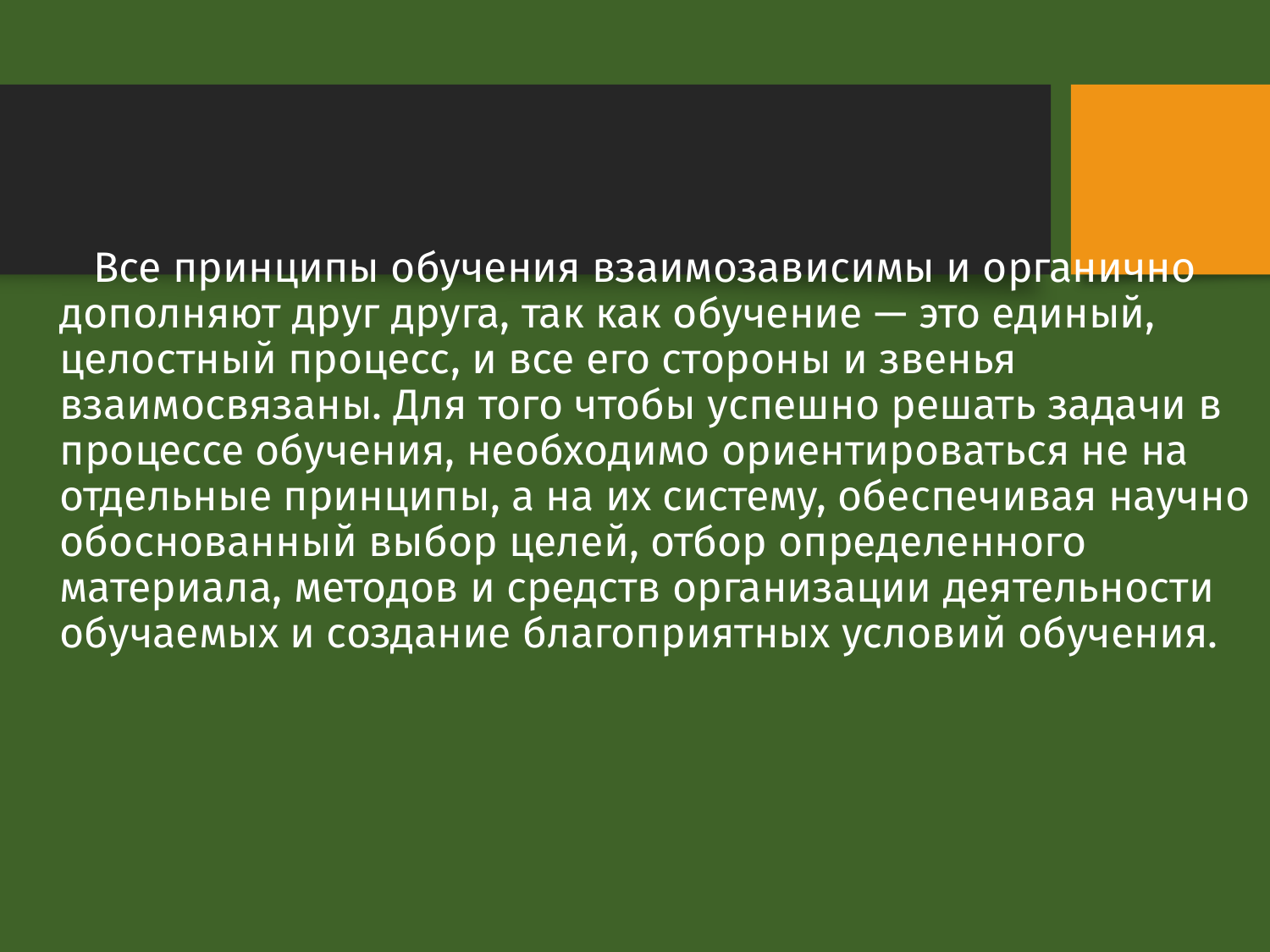

Все принципы обучения взаимозависимы и органично дополняют друг друга, так как обучение — это единый, целостный процесс, и все его стороны и звенья взаимосвязаны. Для того чтобы успешно решать задачи в процессе обучения, необходимо ориентироваться не на отдельные принципы, а на их систему, обеспечивая научно обоснованный выбор целей, отбор определенного материала, методов и средств организации деятельности обучаемых и создание благоприятных условий обучения.